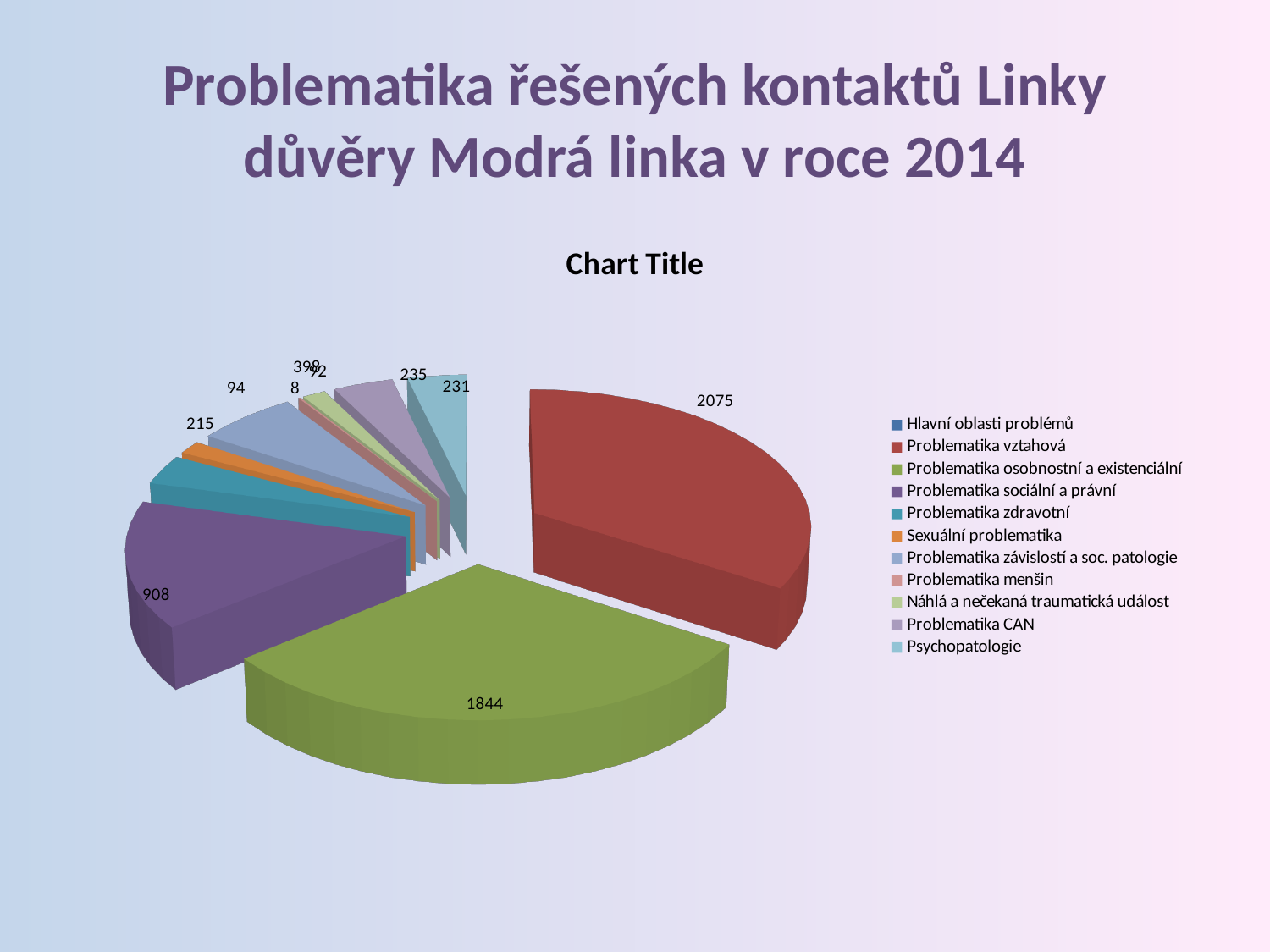

# Problematika řešených kontaktů Linky důvěry Modrá linka v roce 2014

[unsupported chart]